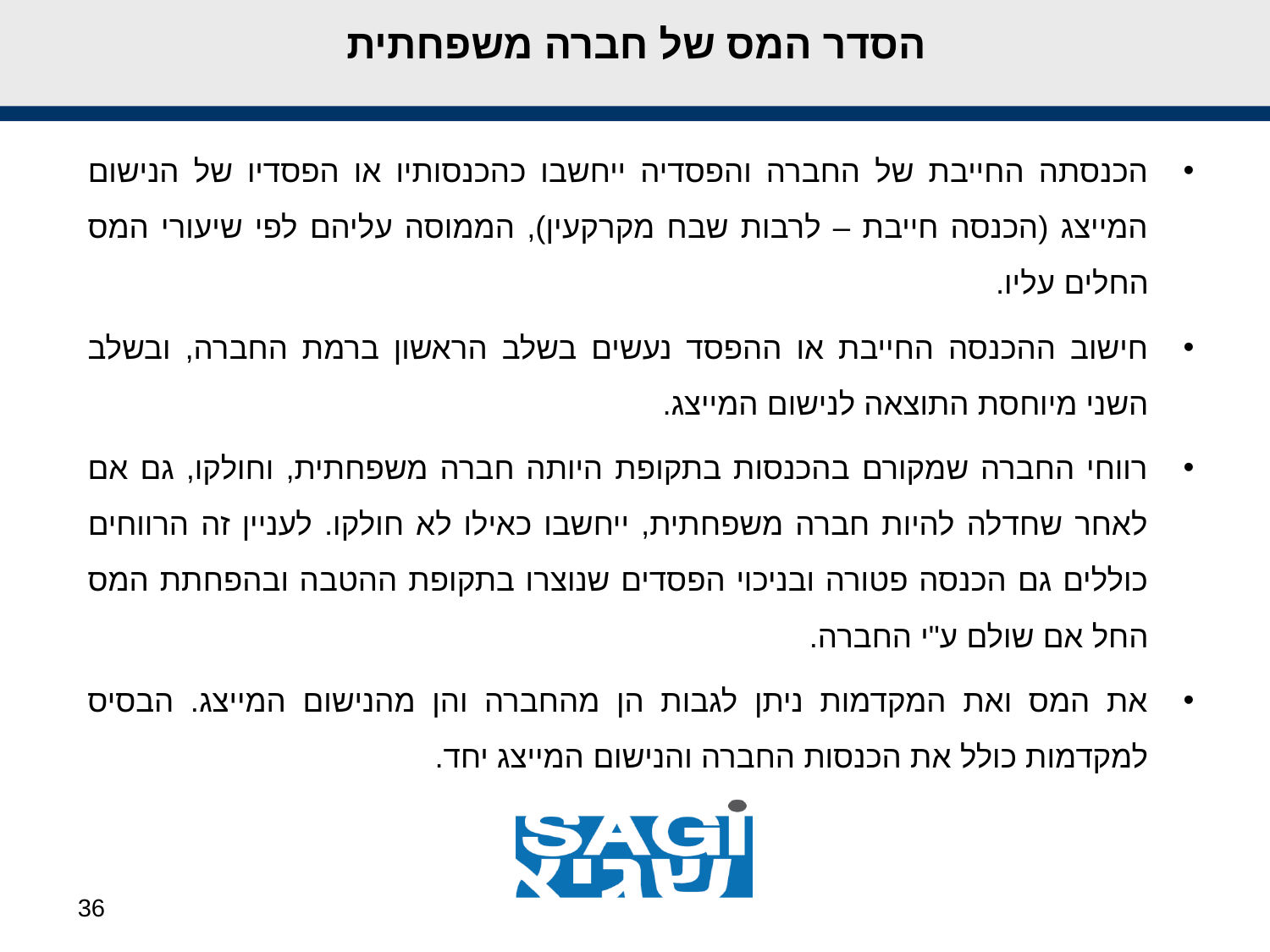

# הסדר המס של חברה משפחתית
הכנסתה החייבת של החברה והפסדיה ייחשבו כהכנסותיו או הפסדיו של הנישום המייצג (הכנסה חייבת – לרבות שבח מקרקעין), הממוסה עליהם לפי שיעורי המס החלים עליו.
חישוב ההכנסה החייבת או ההפסד נעשים בשלב הראשון ברמת החברה, ובשלב השני מיוחסת התוצאה לנישום המייצג.
רווחי החברה שמקורם בהכנסות בתקופת היותה חברה משפחתית, וחולקו, גם אם לאחר שחדלה להיות חברה משפחתית, ייחשבו כאילו לא חולקו. לעניין זה הרווחים כוללים גם הכנסה פטורה ובניכוי הפסדים שנוצרו בתקופת ההטבה ובהפחתת המס החל אם שולם ע"י החברה.
את המס ואת המקדמות ניתן לגבות הן מהחברה והן מהנישום המייצג. הבסיס למקדמות כולל את הכנסות החברה והנישום המייצג יחד.
36